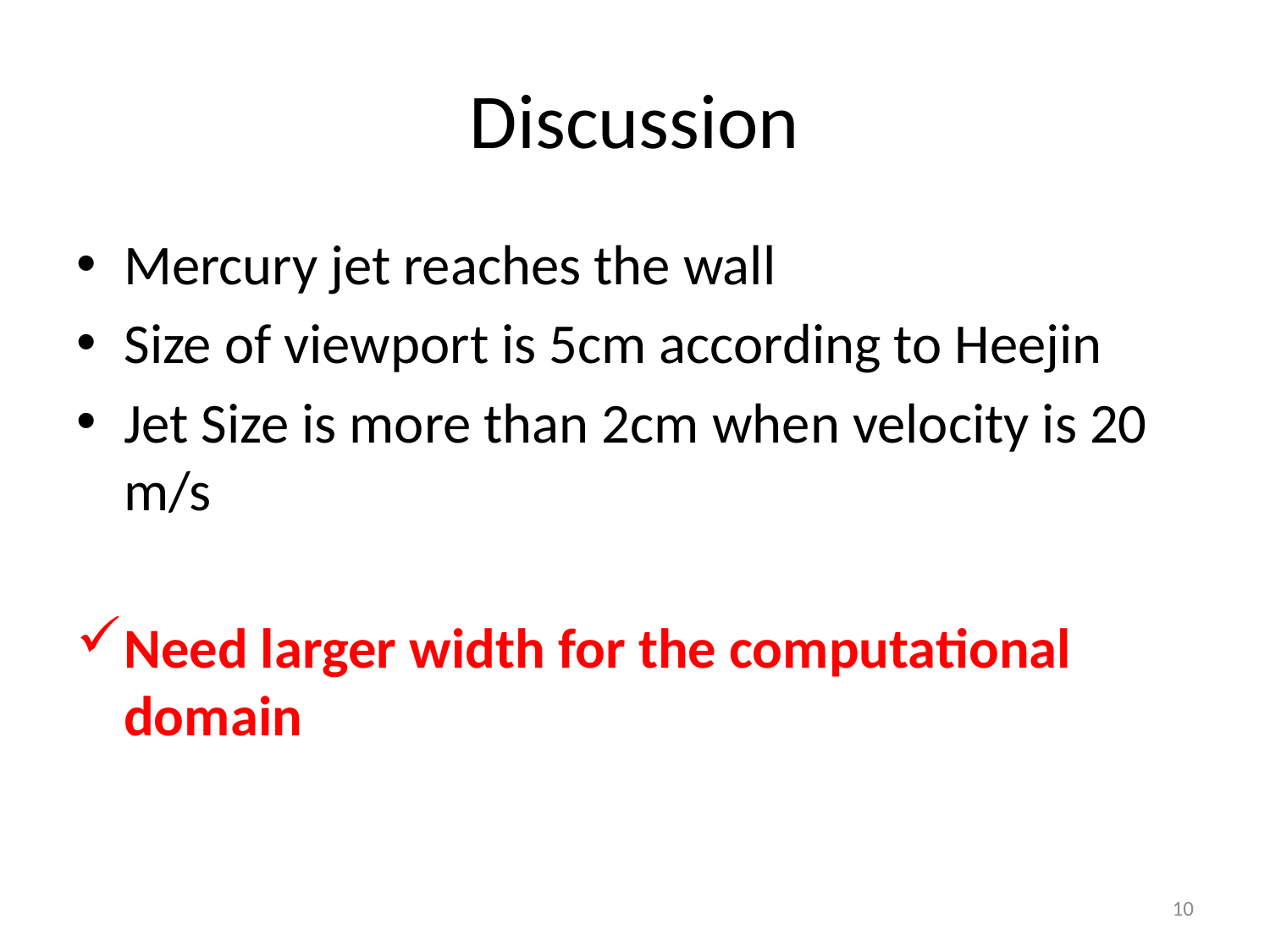

# Discussion
Mercury jet reaches the wall
Size of viewport is 5cm according to Heejin
Jet Size is more than 2cm when velocity is 20 m/s

Need larger width for the computational domain

10